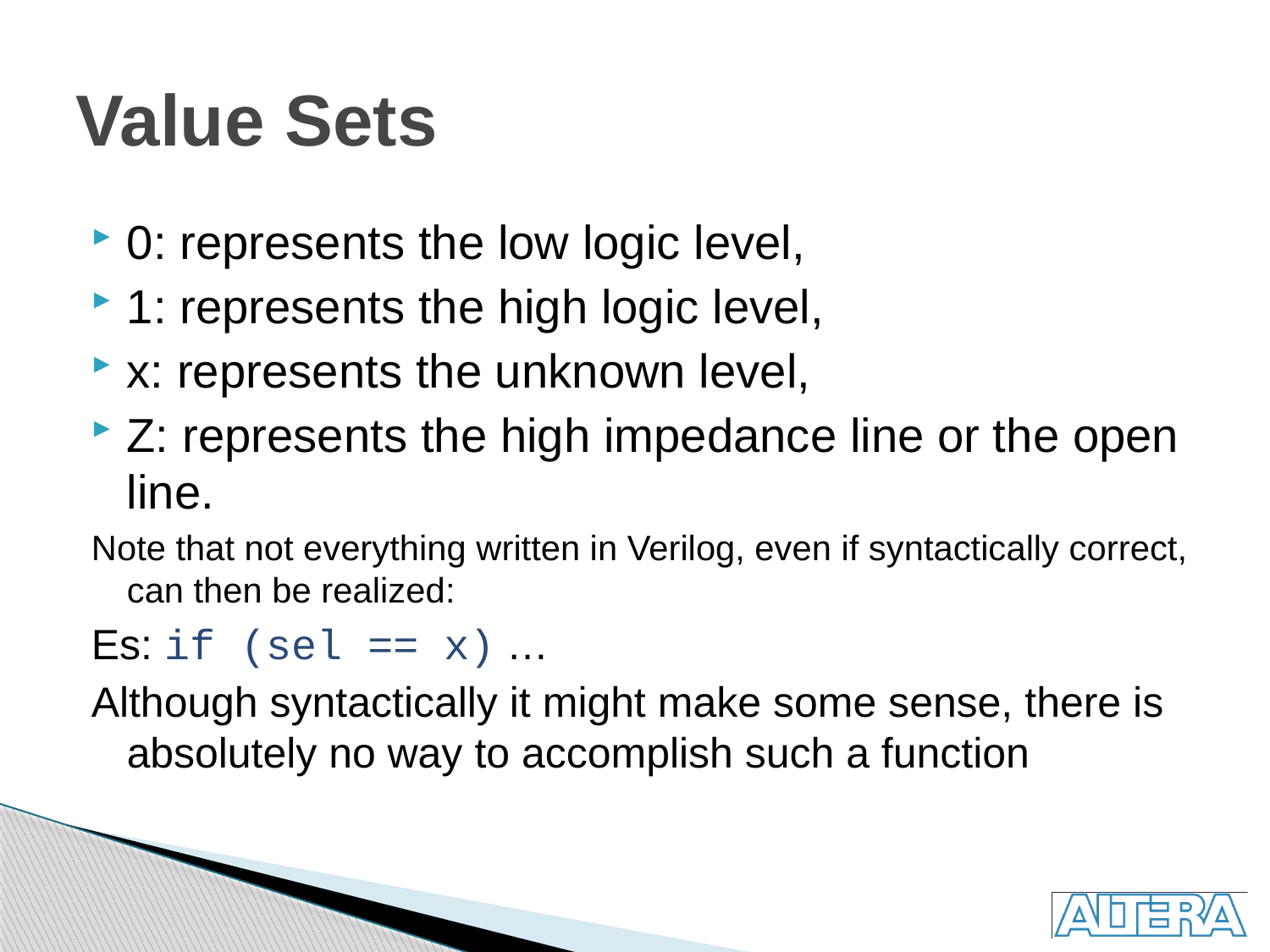

# Value Sets
0: represents the low logic level,
1: represents the high logic level,
x: represents the unknown level,
Z: represents the high impedance line or the open line.
Note that not everything written in Verilog, even if syntactically correct, can then be realized:
Es: if (sel == x) …
Although syntactically it might make some sense, there is absolutely no way to accomplish such a function